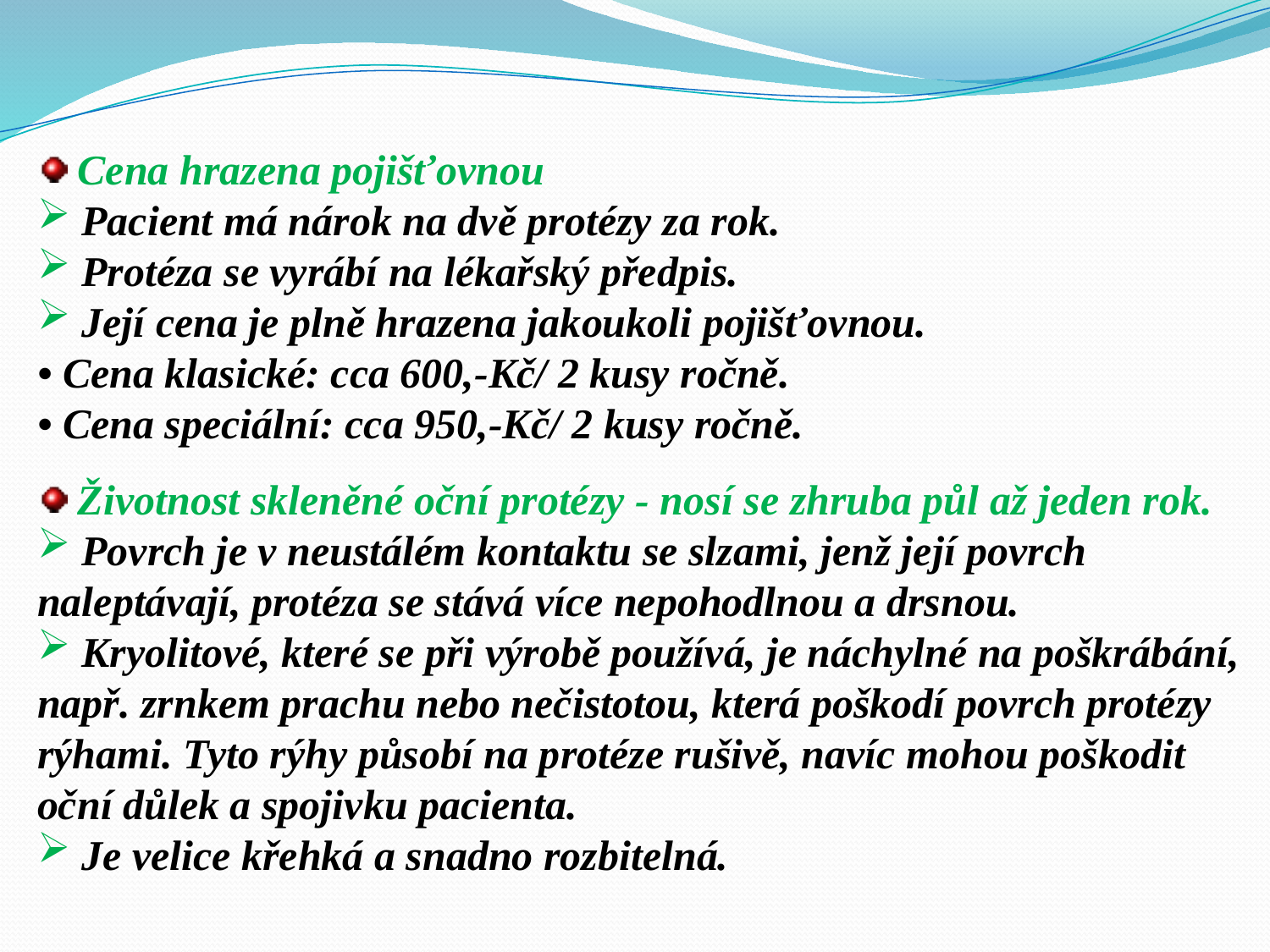

Cena hrazena pojišťovnou
 Pacient má nárok na dvě protézy za rok.
 Protéza se vyrábí na lékařský předpis.
 Její cena je plně hrazena jakoukoli pojišťovnou.
• Cena klasické: cca 600,-Kč/ 2 kusy ročně.
• Cena speciální: cca 950,-Kč/ 2 kusy ročně.
 Životnost skleněné oční protézy - nosí se zhruba půl až jeden rok.
 Povrch je v neustálém kontaktu se slzami, jenž její povrch naleptávají, protéza se stává více nepohodlnou a drsnou.
 Kryolitové, které se při výrobě používá, je náchylné na poškrábání,
např. zrnkem prachu nebo nečistotou, která poškodí povrch protézy rýhami. Tyto rýhy působí na protéze rušivě, navíc mohou poškodit oční důlek a spojivku pacienta.
 Je velice křehká a snadno rozbitelná.